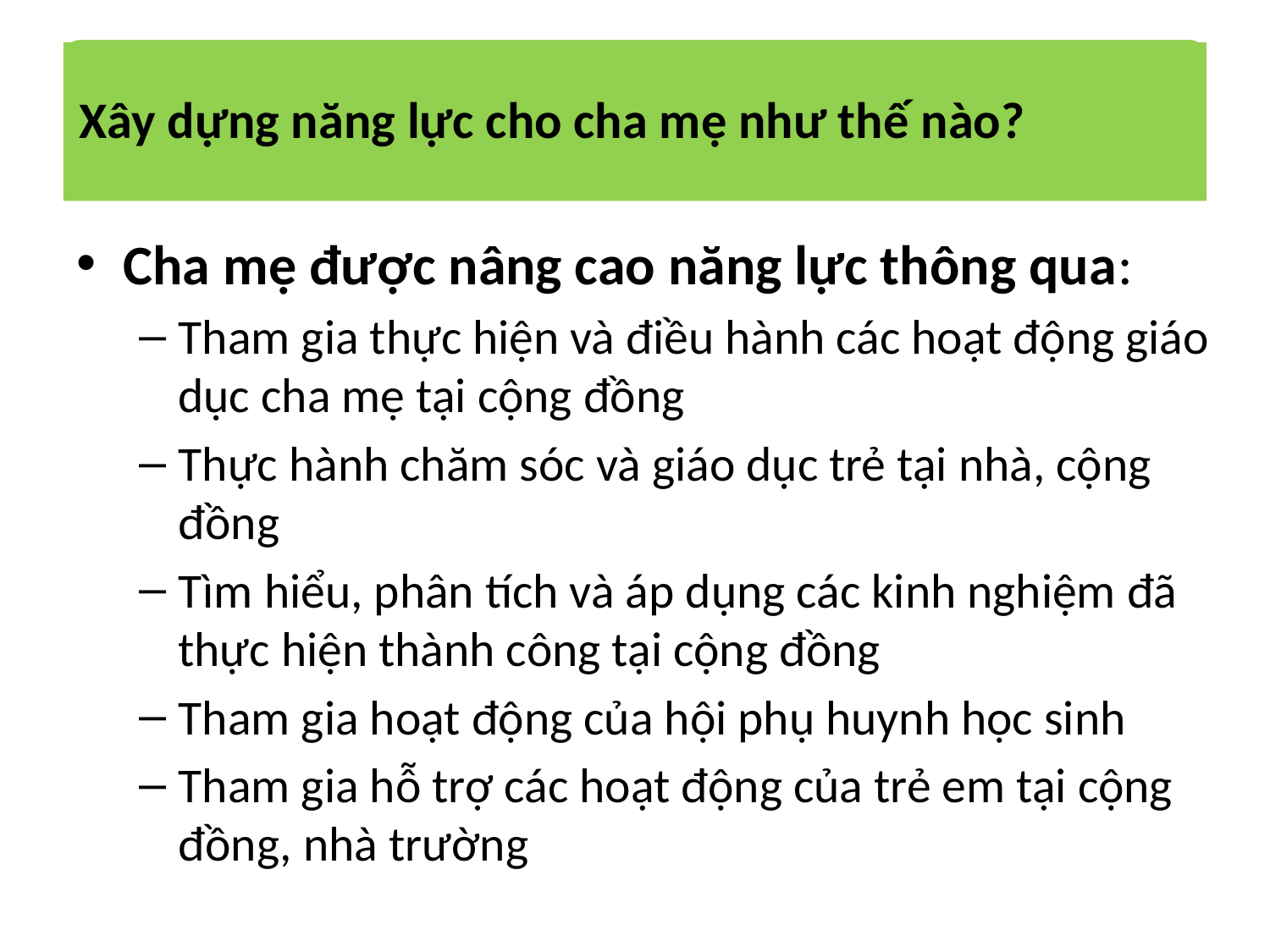

Xây dựng năng lực cho cha mẹ như thế nào?
Cha mẹ được nâng cao năng lực thông qua:
Tham gia thực hiện và điều hành các hoạt động giáo dục cha mẹ tại cộng đồng
Thực hành chăm sóc và giáo dục trẻ tại nhà, cộng đồng
Tìm hiểu, phân tích và áp dụng các kinh nghiệm đã thực hiện thành công tại cộng đồng
Tham gia hoạt động của hội phụ huynh học sinh
Tham gia hỗ trợ các hoạt động của trẻ em tại cộng đồng, nhà trường